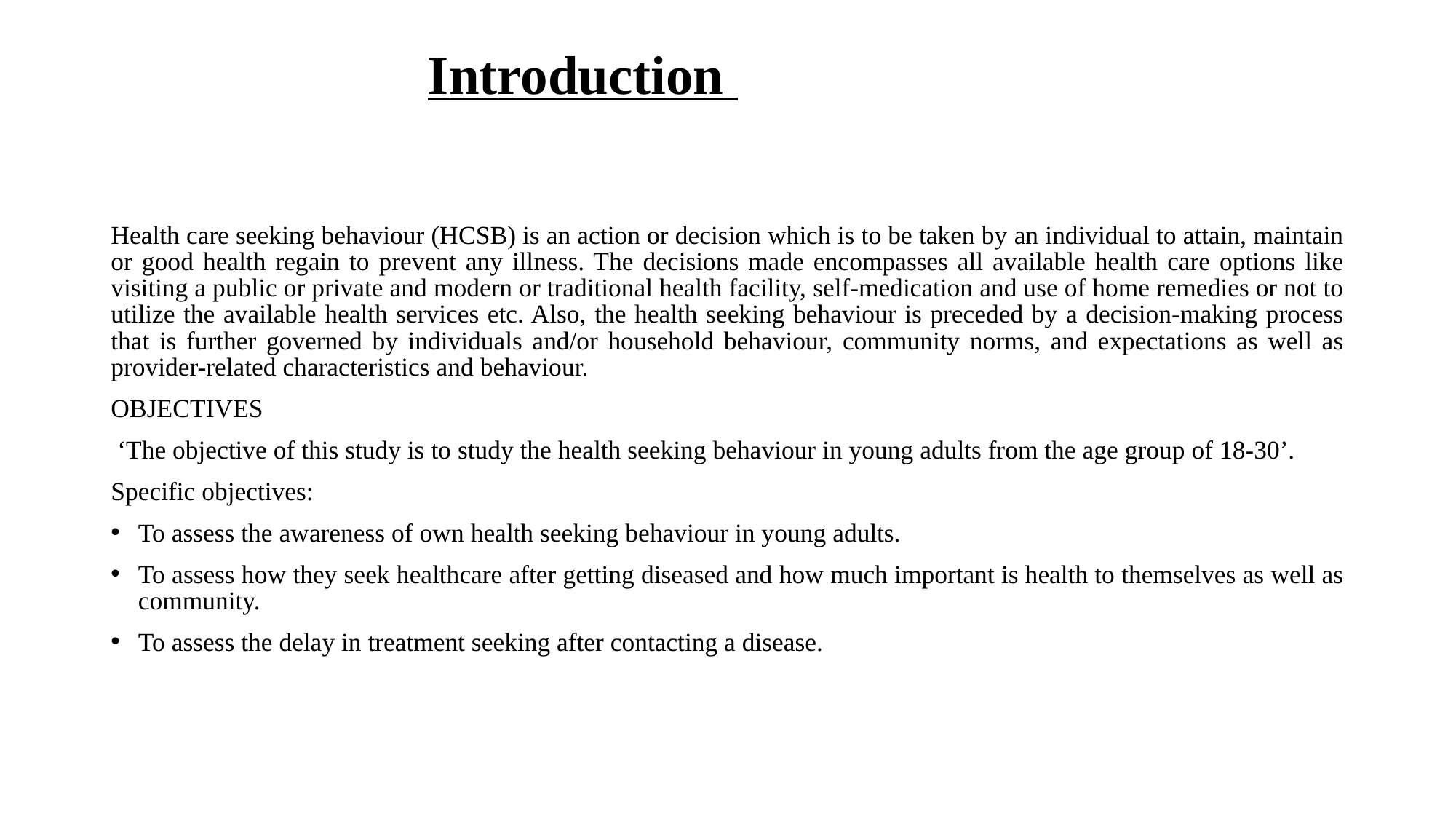

# Introduction

Health care seeking behaviour (HCSB) is an action or decision which is to be taken by an individual to attain, maintain or good health regain to prevent any illness. The decisions made encompasses all available health care options like visiting a public or private and modern or traditional health facility, self-medication and use of home remedies or not to utilize the available health services etc. Also, the health seeking behaviour is preceded by a decision-making process that is further governed by individuals and/or household behaviour, community norms, and expectations as well as provider-related characteristics and behaviour.
OBJECTIVES
 ‘The objective of this study is to study the health seeking behaviour in young adults from the age group of 18-30’.
Specific objectives:
To assess the awareness of own health seeking behaviour in young adults.
To assess how they seek healthcare after getting diseased and how much important is health to themselves as well as community.
To assess the delay in treatment seeking after contacting a disease.